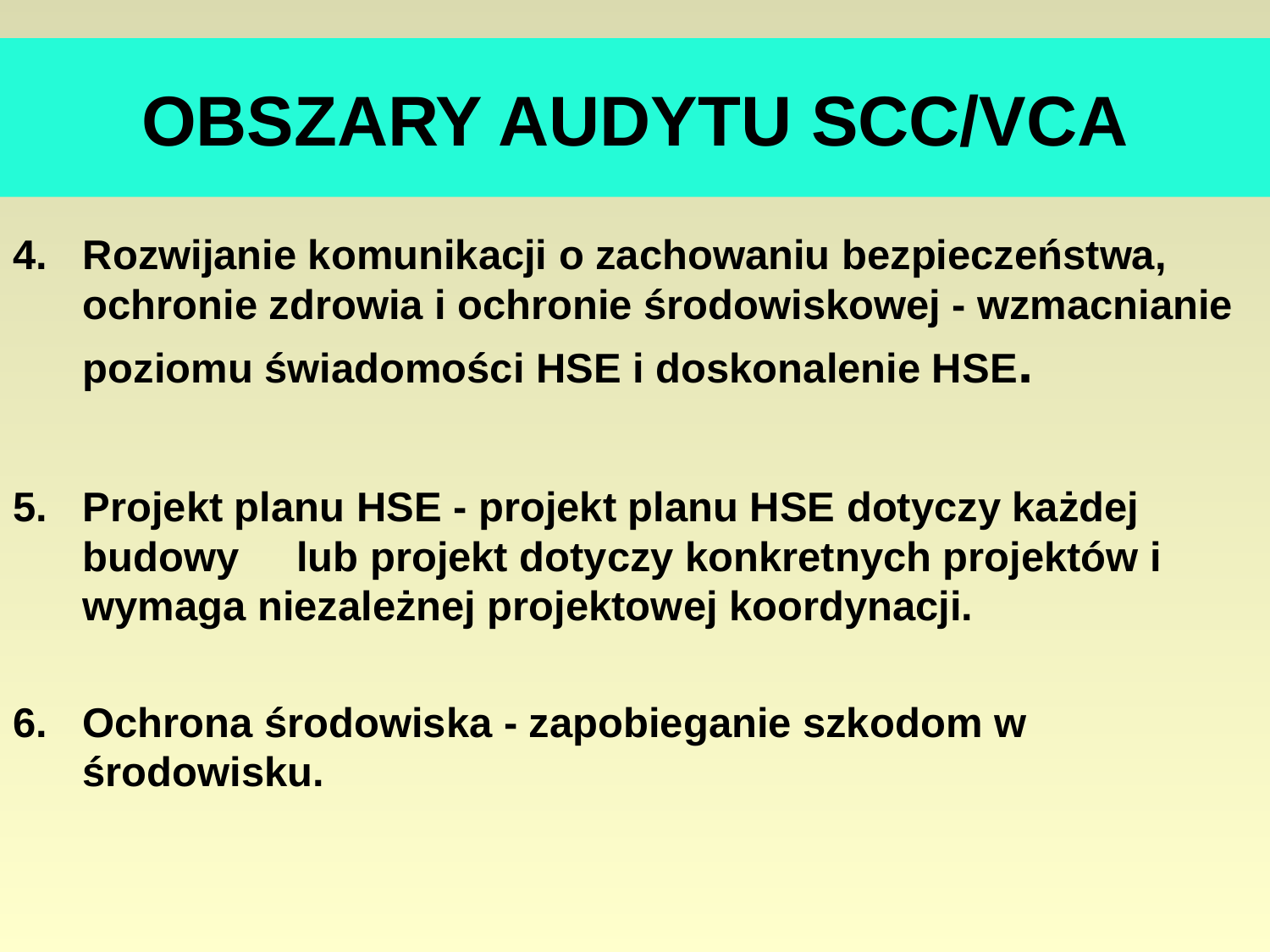

# OBSZARY AUDYTU SCC/VCA
Rozwijanie komunikacji o zachowaniu bezpieczeństwa, ochronie zdrowia i ochronie środowiskowej - wzmacnianie poziomu świadomości HSE i doskonalenie HSE.

Projekt planu HSE - projekt planu HSE dotyczy każdej budowy     lub projekt dotyczy konkretnych projektów i wymaga niezależnej projektowej koordynacji.

Ochrona środowiska - zapobieganie szkodom w środowisku.